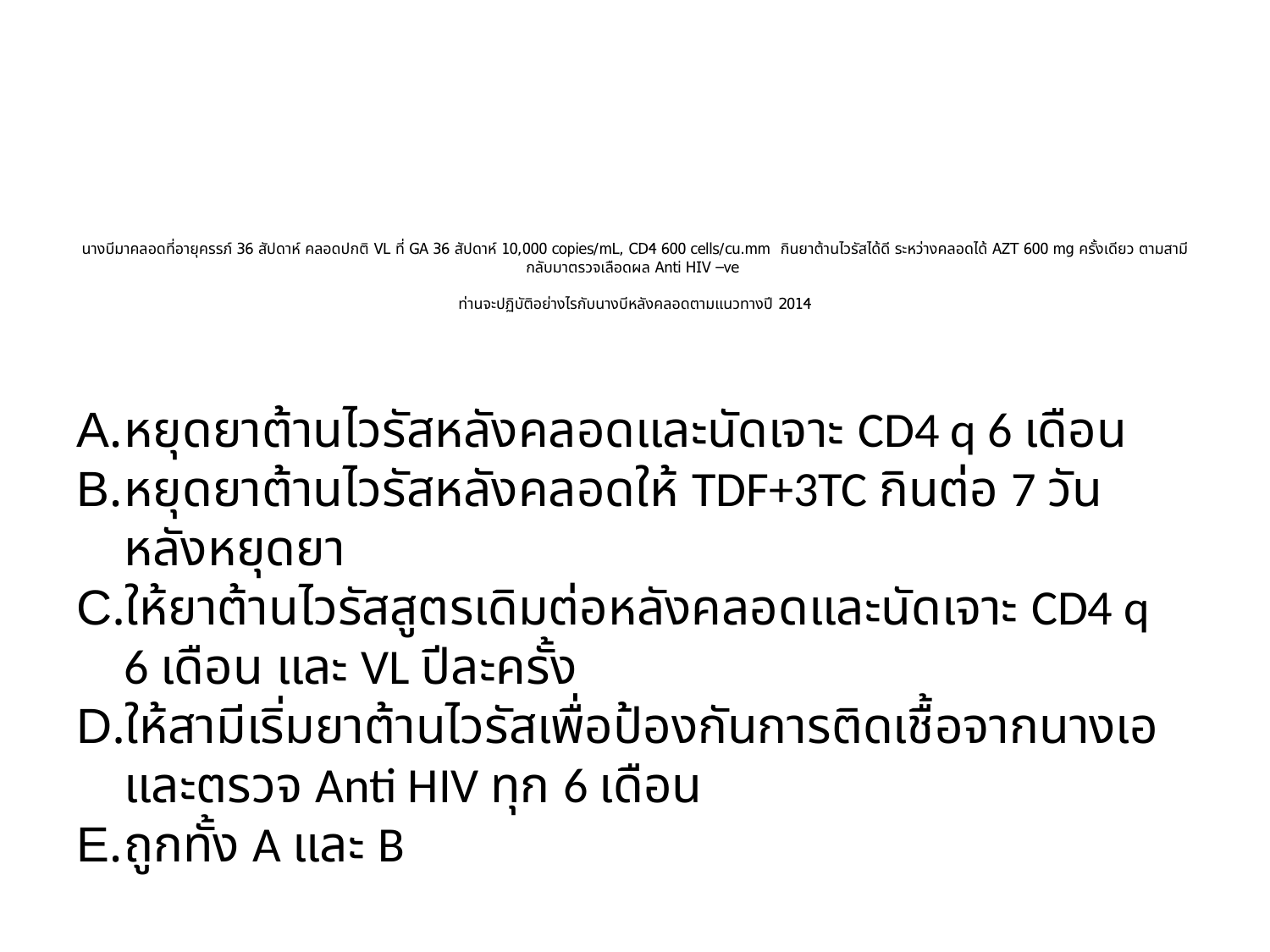

# นางบีมาคลอดที่อายุครรภ์ 36 สัปดาห์ คลอดปกติ VL ที่ GA 36 สัปดาห์ 10,000 copies/mL, CD4 600 cells/cu.mm  กินยาต้านไวรัสได้ดี ระหว่างคลอดได้ AZT 600 mg ครั้งเดียว ตามสามีกลับมาตรวจเลือดผล Anti HIV –ve ท่านจะปฏิบัติอย่างไรกับนางบีหลังคลอดตามแนวทางปี 2014
หยุดยาต้านไวรัสหลังคลอดและนัดเจาะ CD4 q 6 เดือน
หยุดยาต้านไวรัสหลังคลอดให้ TDF+3TC กินต่อ 7 วันหลังหยุดยา
ให้ยาต้านไวรัสสูตรเดิมต่อหลังคลอดและนัดเจาะ CD4 q 6 เดือน และ VL ปีละครั้ง
ให้สามีเริ่มยาต้านไวรัสเพื่อป้องกันการติดเชื้อจากนางเอและตรวจ Anti HIV ทุก 6 เดือน
ถูกทั้ง A และ B